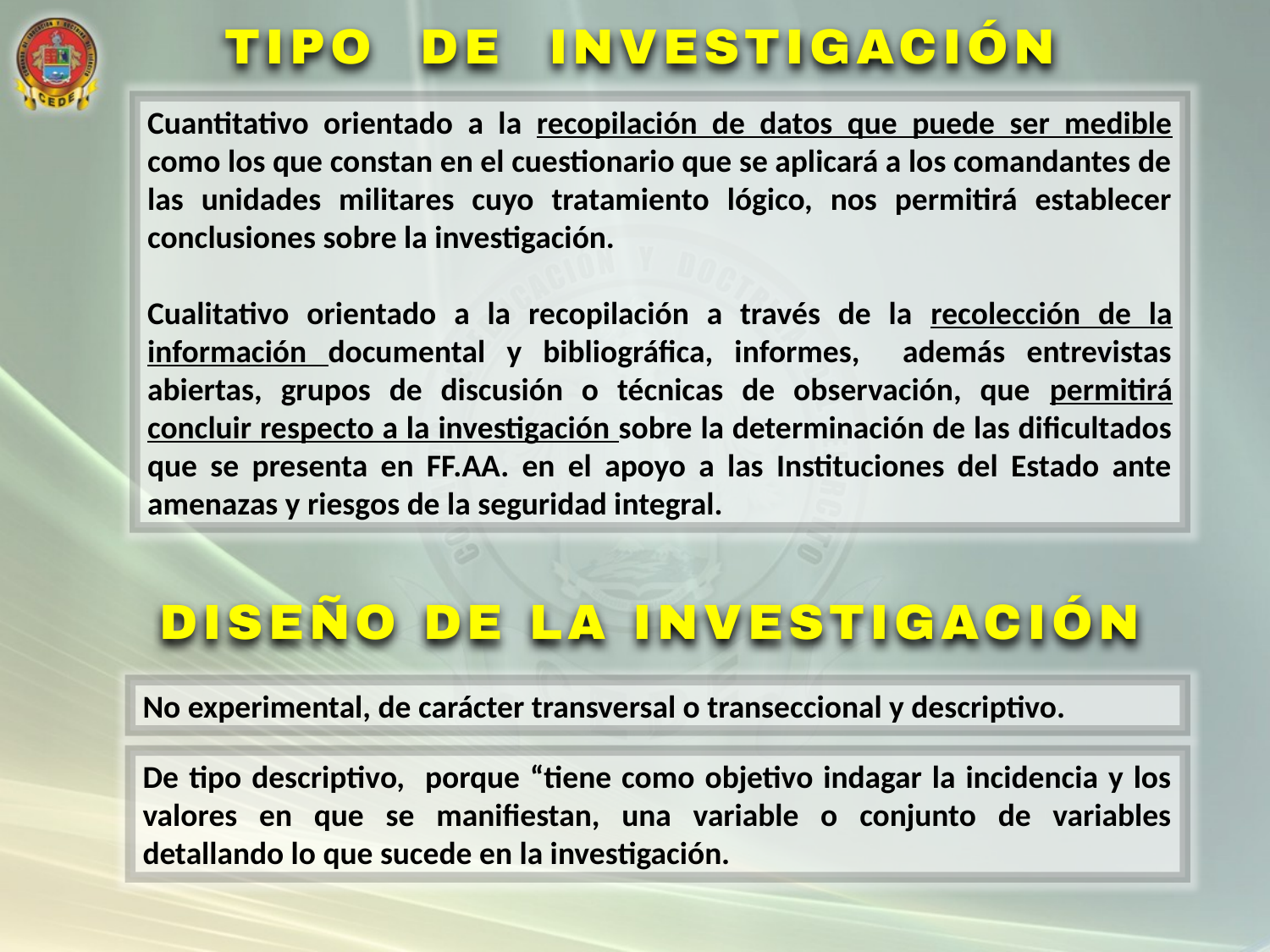

TIPO  DE  INVESTIGACIÓN
Cuantitativo orientado a la recopilación de datos que puede ser medible como los que constan en el cuestionario que se aplicará a los comandantes de las unidades militares cuyo tratamiento lógico, nos permitirá establecer conclusiones sobre la investigación.

Cualitativo orientado a la recopilación a través de la recolección de la información documental y bibliográfica, informes,  además entrevistas abiertas, grupos de discusión o técnicas de observación, que permitirá concluir respecto a la investigación sobre la determinación de las dificultados que se presenta en FF.AA. en el apoyo a las Instituciones del Estado ante amenazas y riesgos de la seguridad integral.
DISEÑO DE LA INVESTIGACIÓN
No experimental, de carácter transversal o transeccional y descriptivo.
De tipo descriptivo,  porque “tiene como objetivo indagar la incidencia y los valores en que se manifiestan, una variable o conjunto de variables detallando lo que sucede en la investigación.